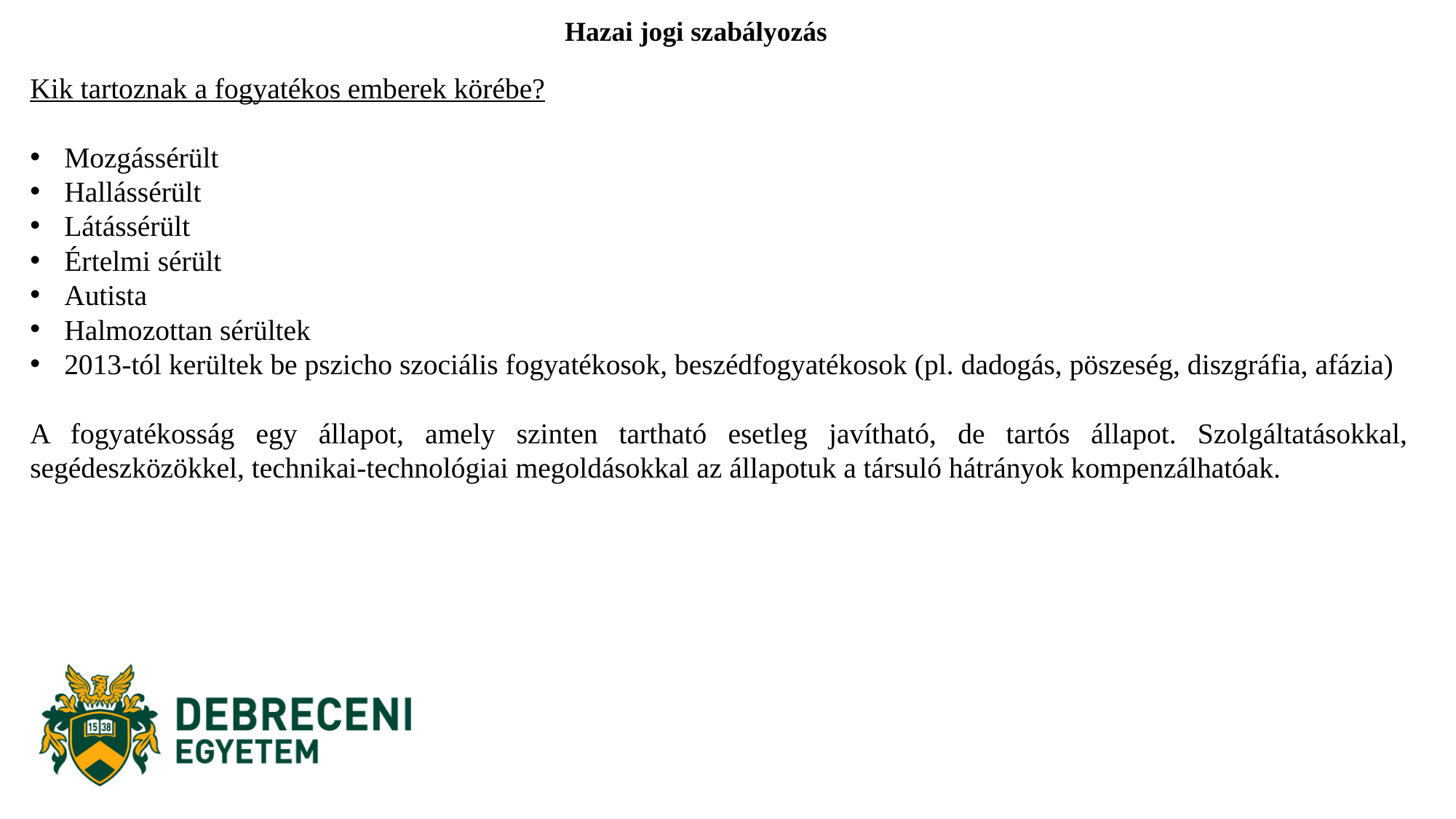

# Hazai jogi szabályozás
Kik tartoznak a fogyatékos emberek körébe?

Mozgássérült
Hallássérült
Látássérült
Értelmi sérült
Autista
Halmozottan sérültek
2013-tól kerültek be pszicho szociális fogyatékosok, beszédfogyatékosok (pl. dadogás, pöszeség, diszgráfia, afázia)

A fogyatékosság egy állapot, amely szinten tartható esetleg javítható, de tartós állapot. Szolgáltatásokkal, segédeszközökkel, technikai-technológiai megoldásokkal az állapotuk a társuló hátrányok kompenzálhatóak.